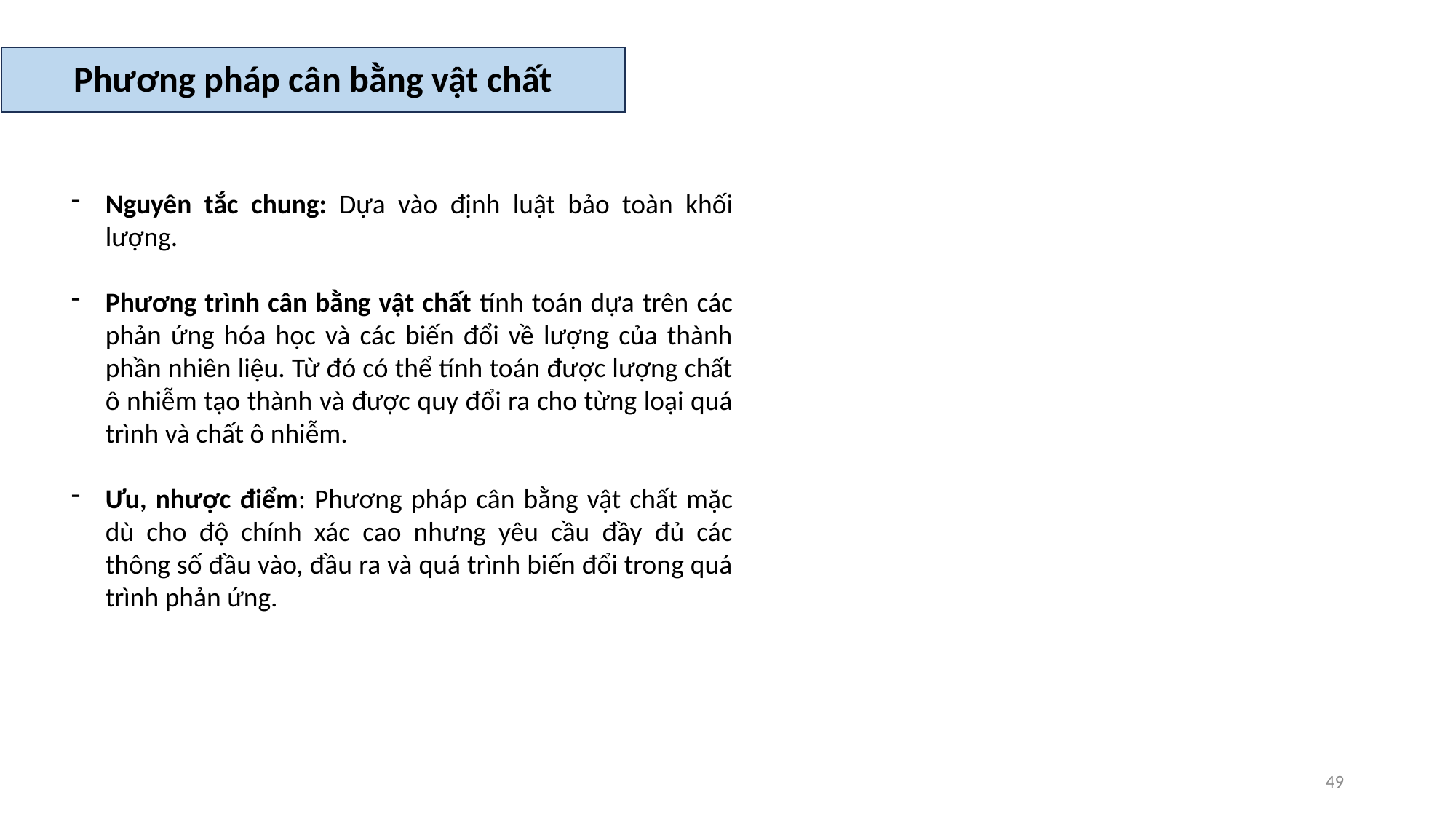

Phương pháp cân bằng vật chất
Nguyên tắc chung: Dựa vào định luật bảo toàn khối lượng.

Phương trình cân bằng vật chất tính toán dựa trên các phản ứng hóa học và các biến đổi về lượng của thành phần nhiên liệu. Từ đó có thể tính toán được lượng chất ô nhiễm tạo thành và được quy đổi ra cho từng loại quá trình và chất ô nhiễm.

Ưu, nhược điểm: Phương pháp cân bằng vật chất mặc dù cho độ chính xác cao nhưng yêu cầu đầy đủ các thông số đầu vào, đầu ra và quá trình biến đổi trong quá trình phản ứng.
49